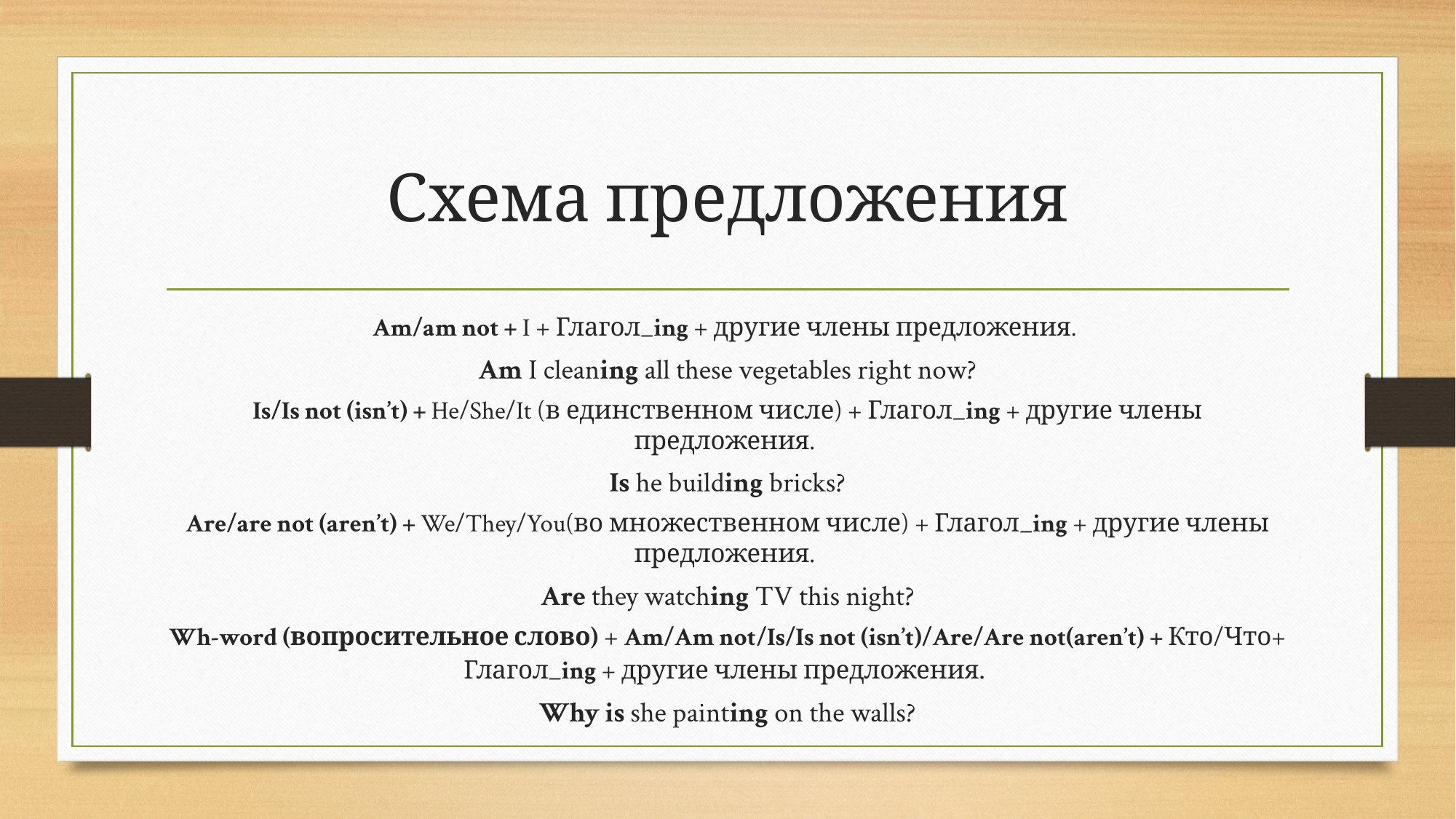

# Схема предложения
Am/am not + I + Глагол_ing + другие члены предложения.
Am I cleaning all these vegetables right now?
Is/Is not (isn’t) + He/She/It (в единственном числе) + Глагол_ing + другие члены предложения.
Is he building bricks?
Are/are not (aren’t) + We/They/You(во множественном числе) + Глагол_ing + другие члены предложения.
Are they watching TV this night?
Wh-word (вопросительное слово) + Am/Am not/Is/Is not (isn’t)/Are/Are not(aren’t) + Кто/Что+ Глагол_ing + другие члены предложения.
Why is she painting on the walls?